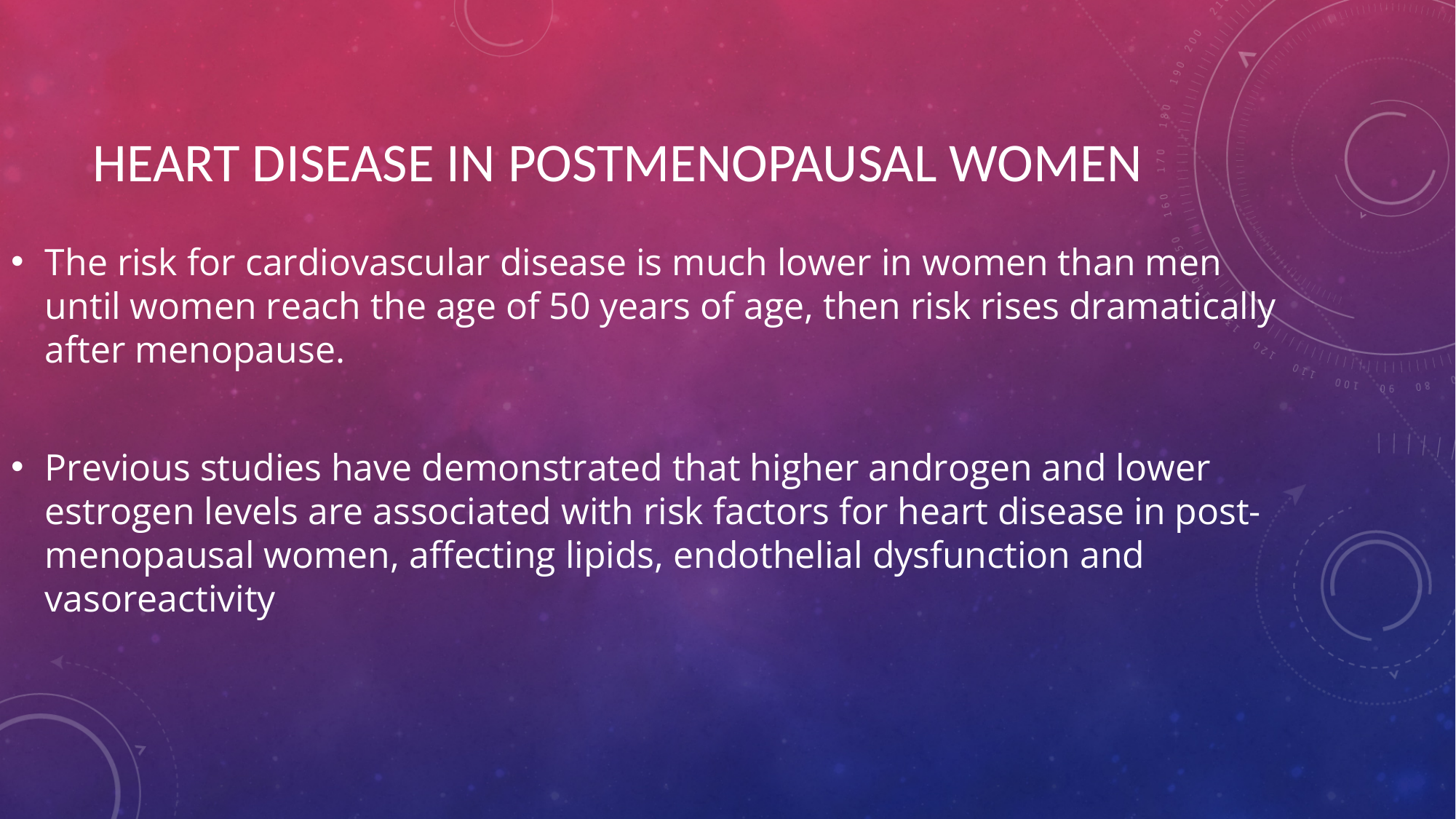

# Heart disease in postmenopausal women
The risk for cardiovascular disease is much lower in women than men until women reach the age of 50 years of age, then risk rises dramatically after menopause.

Previous studies have demonstrated that higher androgen and lower estrogen levels are associated with risk factors for heart disease in post-menopausal women, affecting lipids, endothelial dysfunction and vasoreactivity